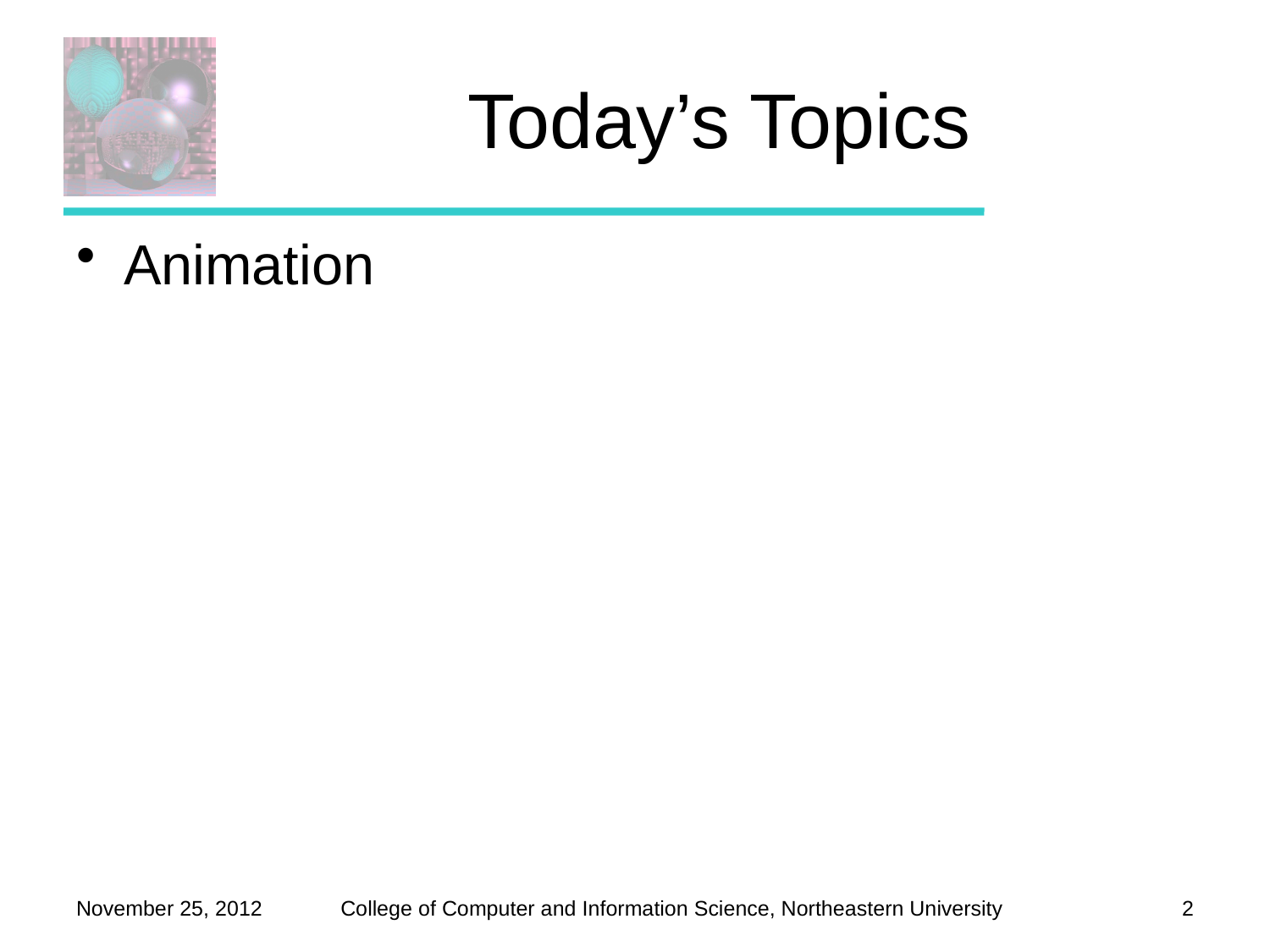

# Today’s Topics
Animation

November 25, 2012
2